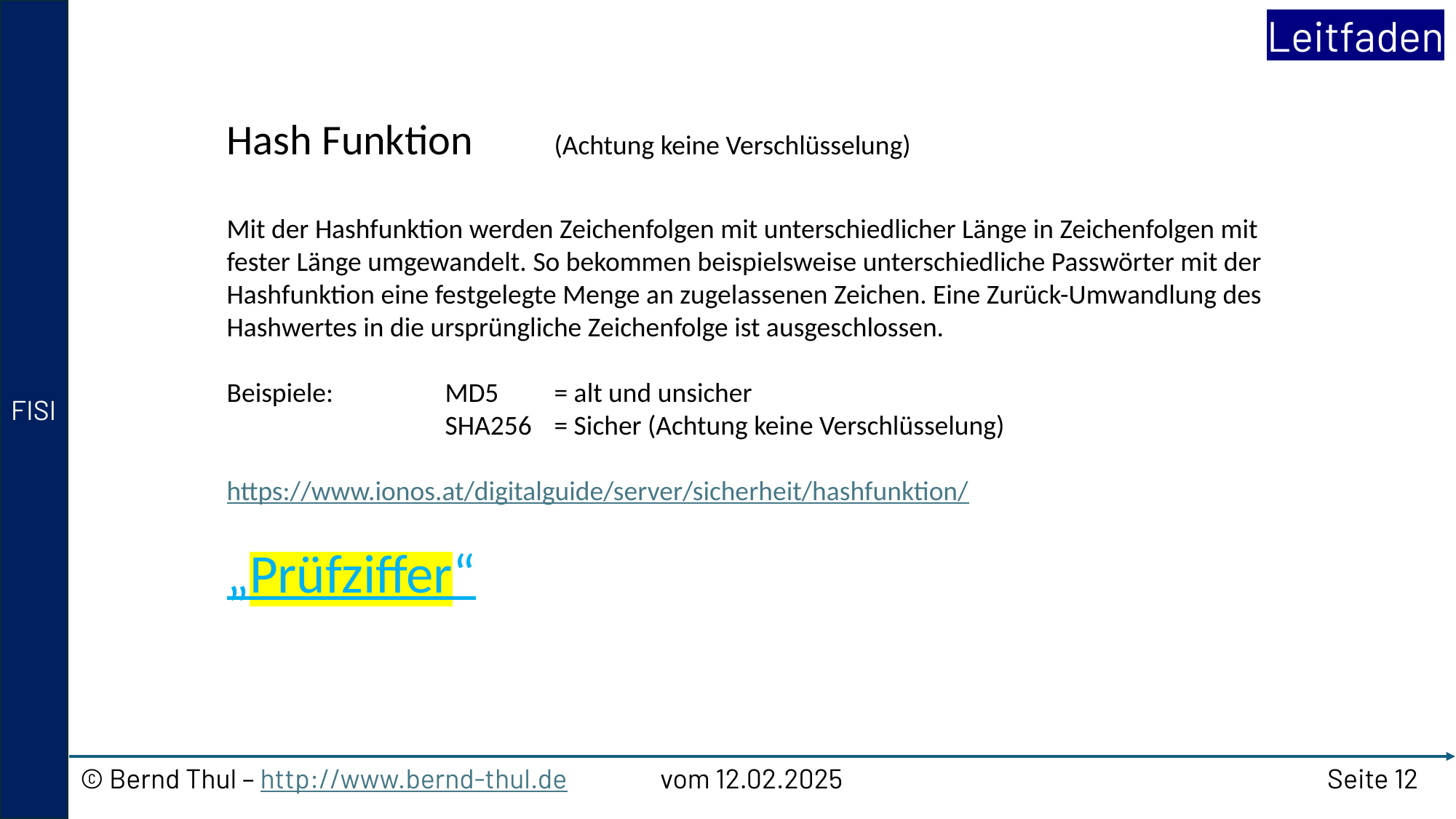

Hash Funktion	(Achtung keine Verschlüsselung)
Mit der Hashfunktion werden Zeichenfolgen mit unterschiedlicher Länge in Zeichenfolgen mit fester Länge umgewandelt. So bekommen beispielsweise unterschiedliche Passwörter mit der Hashfunktion eine festgelegte Menge an zugelassenen Zeichen. Eine Zurück-Umwandlung des Hashwertes in die ursprüngliche Zeichenfolge ist ausgeschlossen.

Beispiele: 	MD5 	= alt und unsicher
		SHA256 	= Sicher (Achtung keine Verschlüsselung)

https://www.ionos.at/digitalguide/server/sicherheit/hashfunktion/

„Prüfziffer“